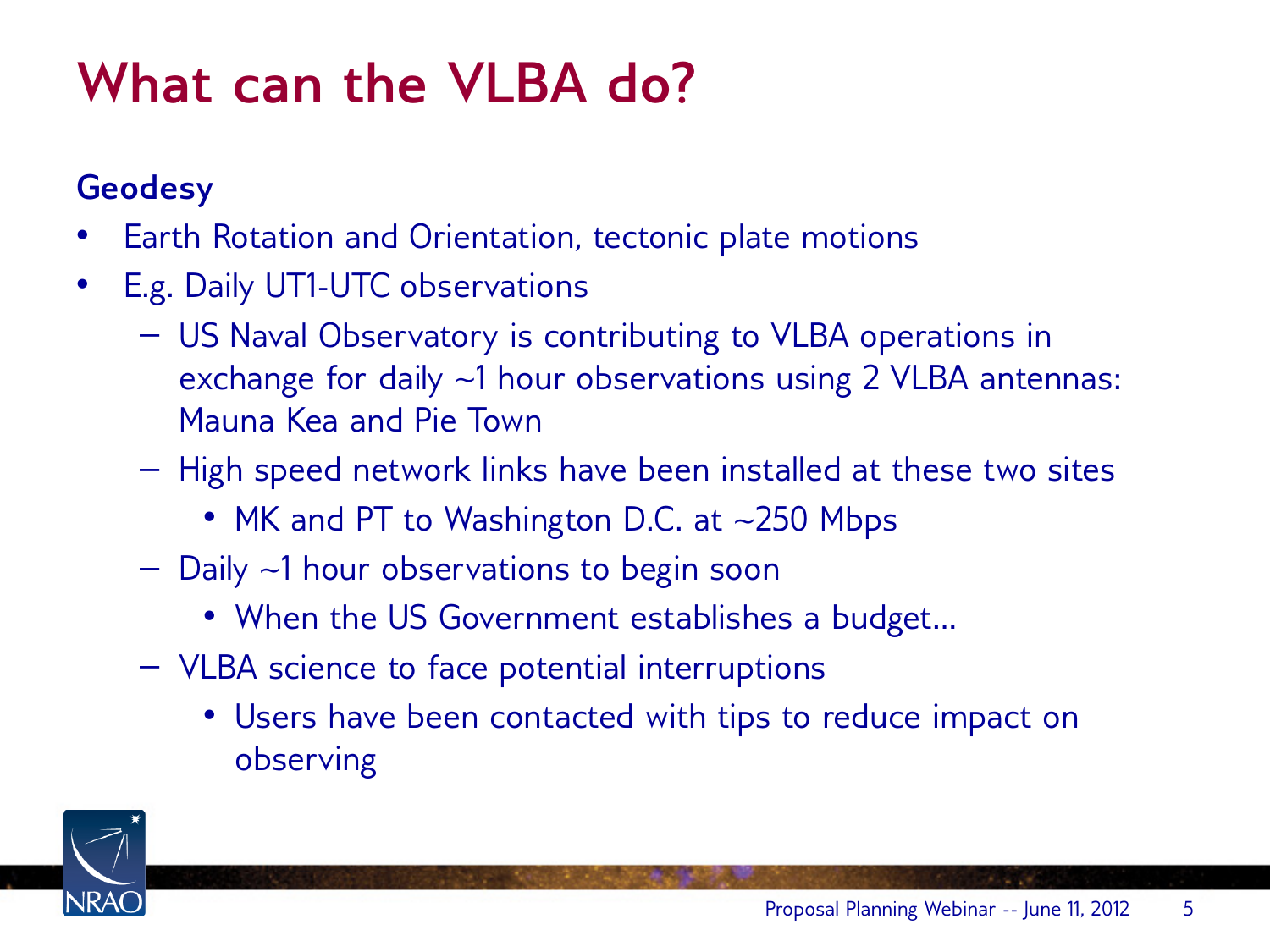

# What can the VLBA do?
Geodesy
Earth Rotation and Orientation, tectonic plate motions
E.g. Daily UT1-UTC observations
US Naval Observatory is contributing to VLBA operations in exchange for daily ~1 hour observations using 2 VLBA antennas: Mauna Kea and Pie Town
High speed network links have been installed at these two sites
MK and PT to Washington D.C. at ~250 Mbps
Daily ~1 hour observations to begin soon
When the US Government establishes a budget…
VLBA science to face potential interruptions
Users have been contacted with tips to reduce impact on observing

Proposal Planning Webinar -- June 11, 2012
5